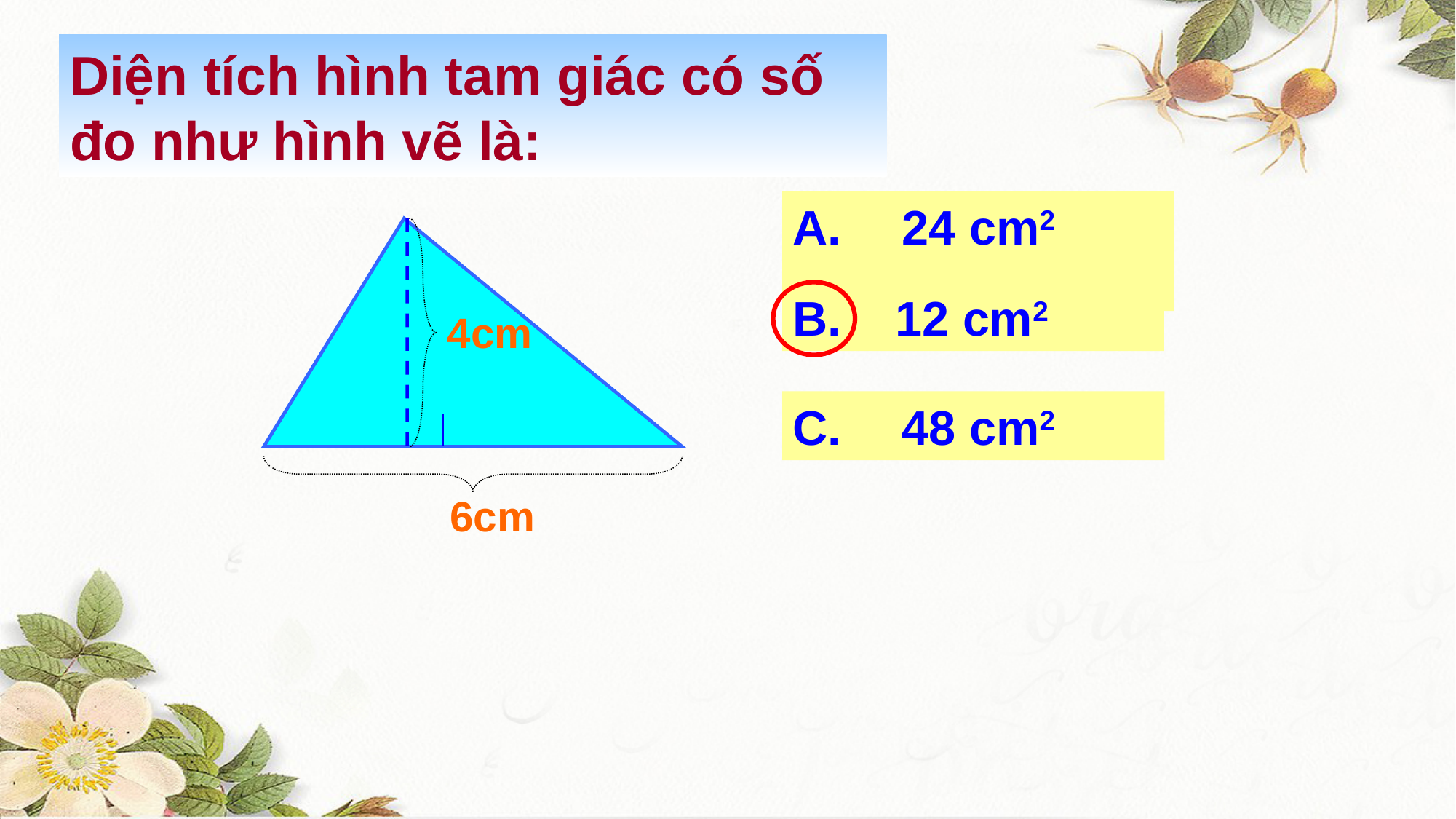

Diện tích hình tam giác có số đo như hình vẽ là:

A.   	24 cm2

4cm

6cm

B.    12 cm2
C.	48 cm2